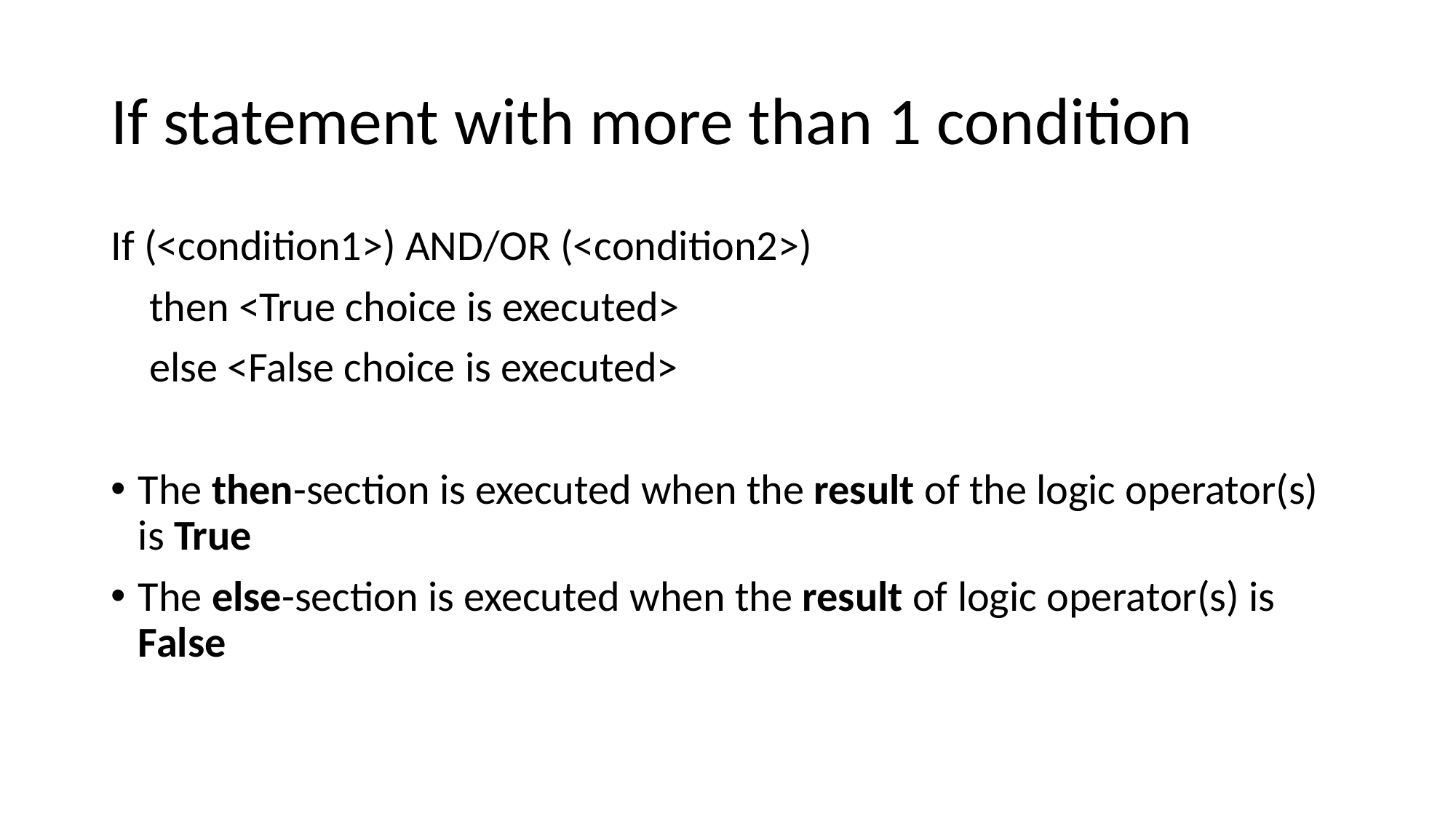

# If statement with more than 1 condition
If (<condition1>) AND/OR (<condition2>)
    then <True choice is executed>
    else <False choice is executed>

The then-section is executed when the result of the logic operator(s) is True
The else-section is executed when the result of logic operator(s) is False